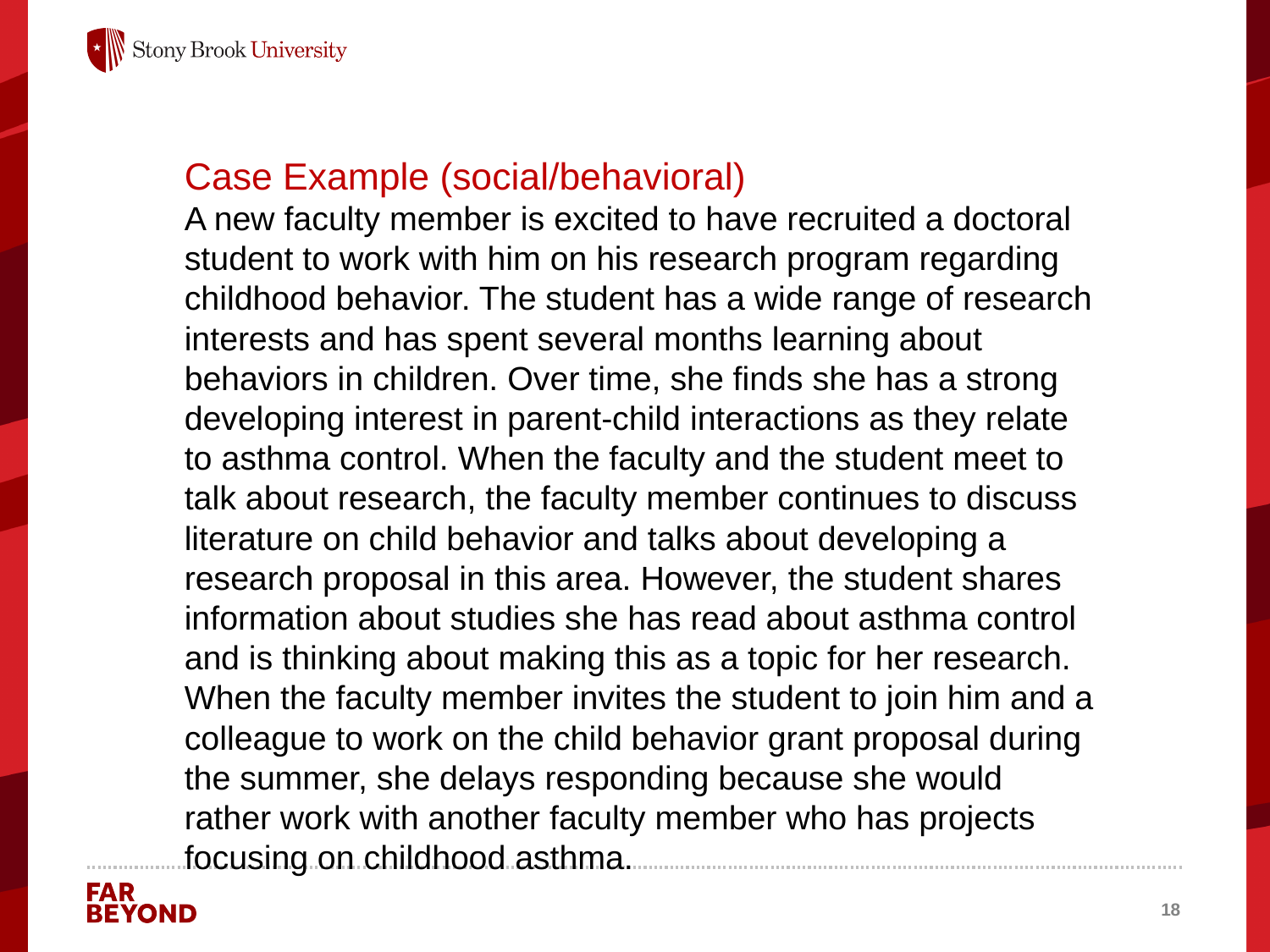

Case Example (social/behavioral)
A new faculty member is excited to have recruited a doctoral student to work with him on his research program regarding childhood behavior. The student has a wide range of research interests and has spent several months learning about behaviors in children. Over time, she finds she has a strong developing interest in parent-child interactions as they relate to asthma control. When the faculty and the student meet to talk about research, the faculty member continues to discuss literature on child behavior and talks about developing a research proposal in this area. However, the student shares information about studies she has read about asthma control and is thinking about making this as a topic for her research. When the faculty member invites the student to join him and a colleague to work on the child behavior grant proposal during the summer, she delays responding because she would rather work with another faculty member who has projects focusing on childhood asthma.
18